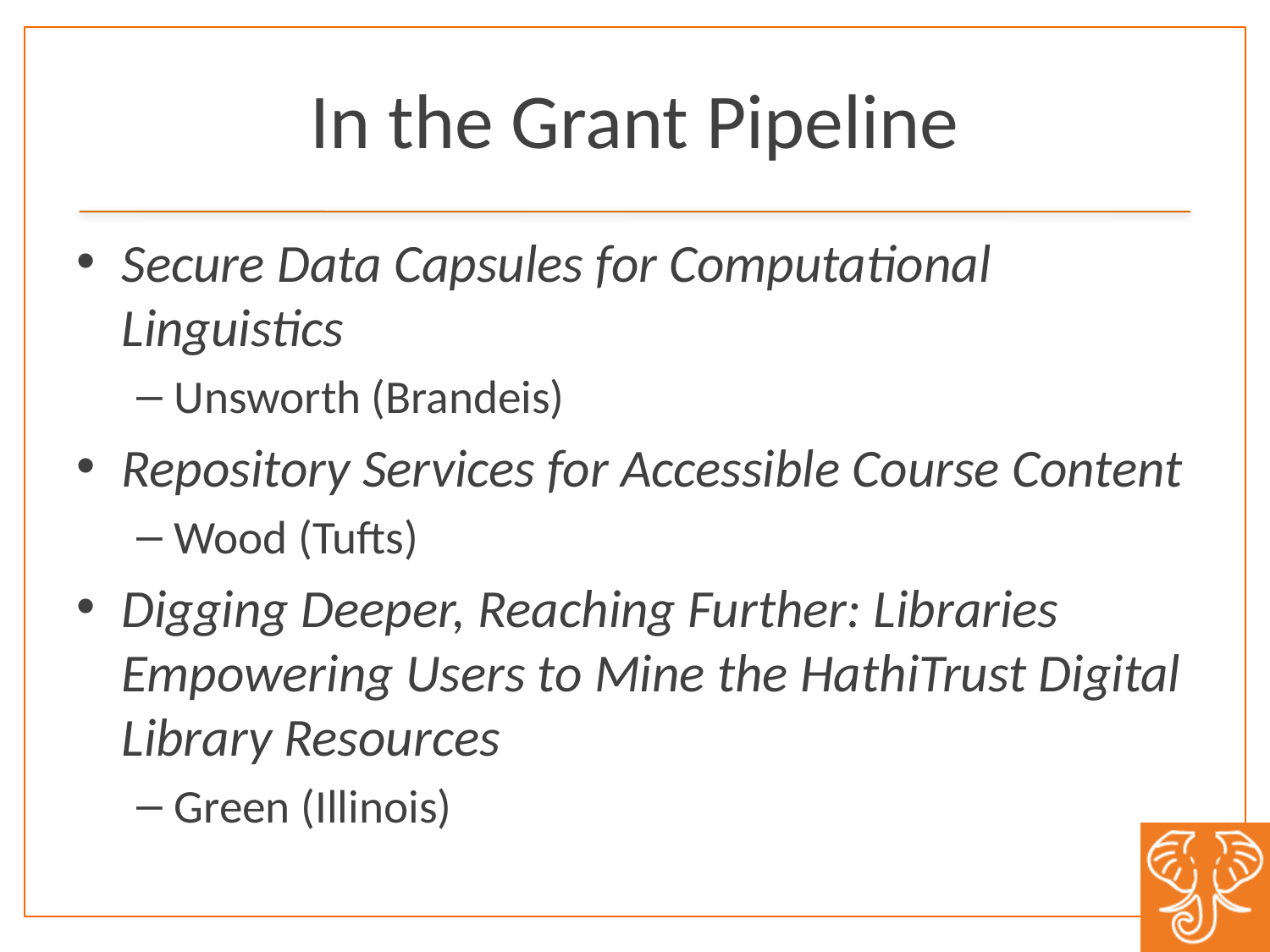

# In the Grant Pipeline
Secure Data Capsules for Computational Linguistics
Unsworth (Brandeis)
Repository Services for Accessible Course Content
Wood (Tufts)
Digging Deeper, Reaching Further: Libraries Empowering Users to Mine the HathiTrust Digital Library Resources
Green (Illinois)